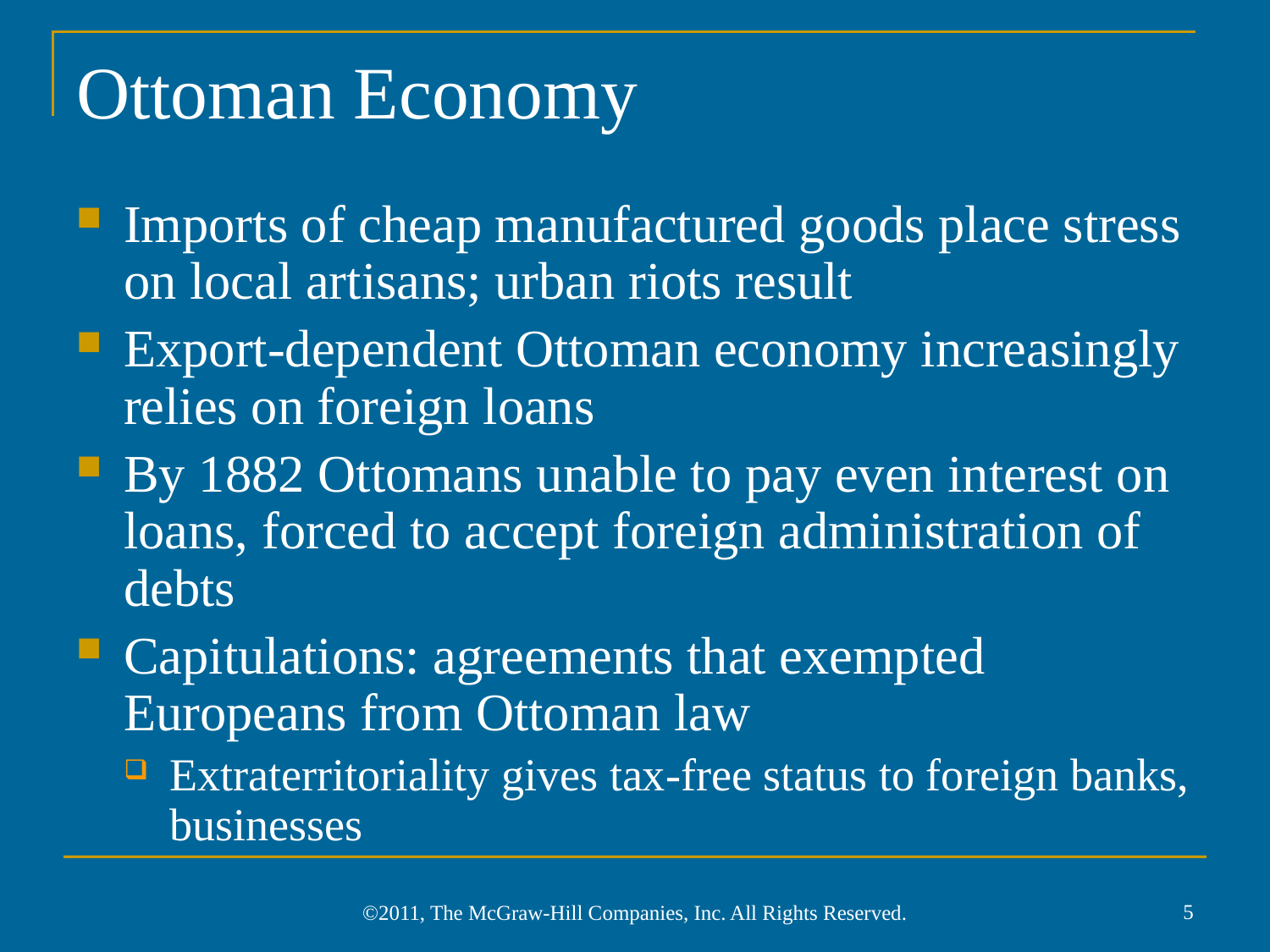

# Ottoman Economy
Imports of cheap manufactured goods place stress on local artisans; urban riots result
Export-dependent Ottoman economy increasingly relies on foreign loans
By 1882 Ottomans unable to pay even interest on loans, forced to accept foreign administration of debts
Capitulations: agreements that exempted Europeans from Ottoman law
Extraterritoriality gives tax-free status to foreign banks, businesses
5
©2011, The McGraw-Hill Companies, Inc. All Rights Reserved.